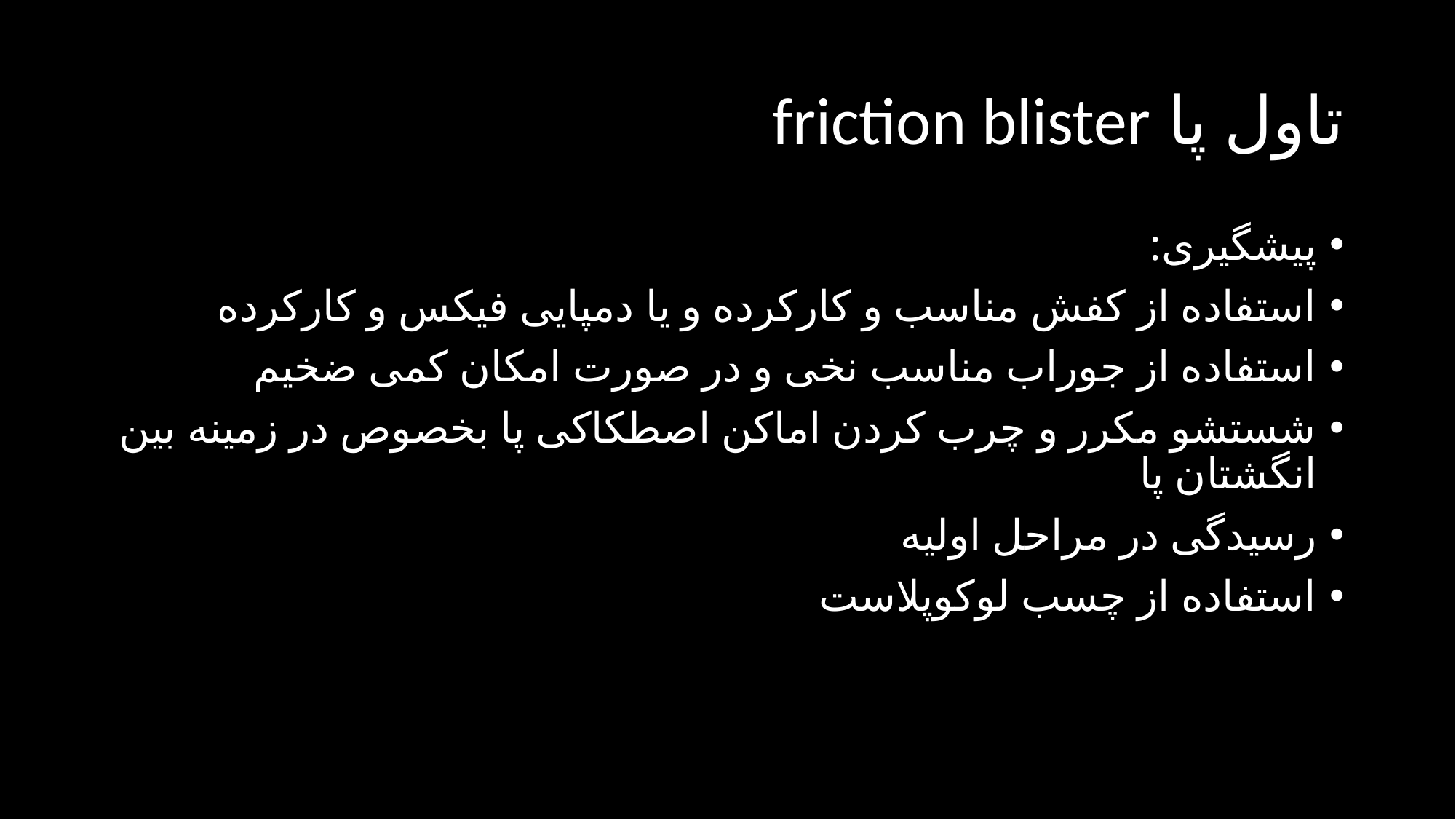

# تاول پا friction blister
پیشگیری:
استفاده از کفش مناسب و کارکرده و یا دمپایی فیکس و کارکرده
استفاده از جوراب مناسب نخی و در صورت امکان کمی ضخیم
شستشو مکرر و چرب کردن اماکن اصطکاکی پا بخصوص در زمینه بین انگشتان پا
رسیدگی در مراحل اولیه
استفاده از چسب لوکوپلاست